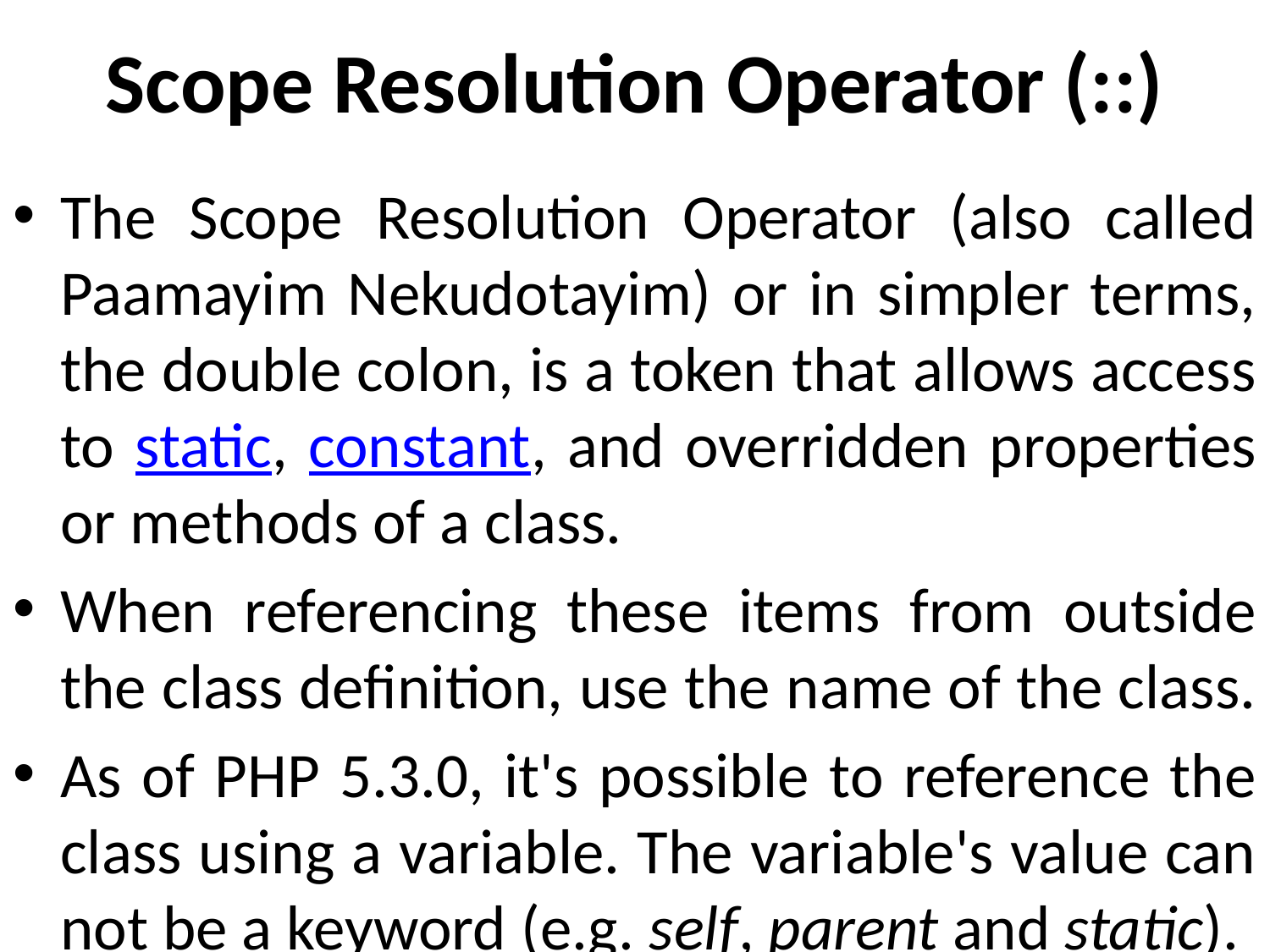

# Scope Resolution Operator (::)
The Scope Resolution Operator (also called Paamayim Nekudotayim) or in simpler terms, the double colon, is a token that allows access to static, constant, and overridden properties or methods of a class.
When referencing these items from outside the class definition, use the name of the class.
As of PHP 5.3.0, it's possible to reference the class using a variable. The variable's value can not be a keyword (e.g. self, parent and static).